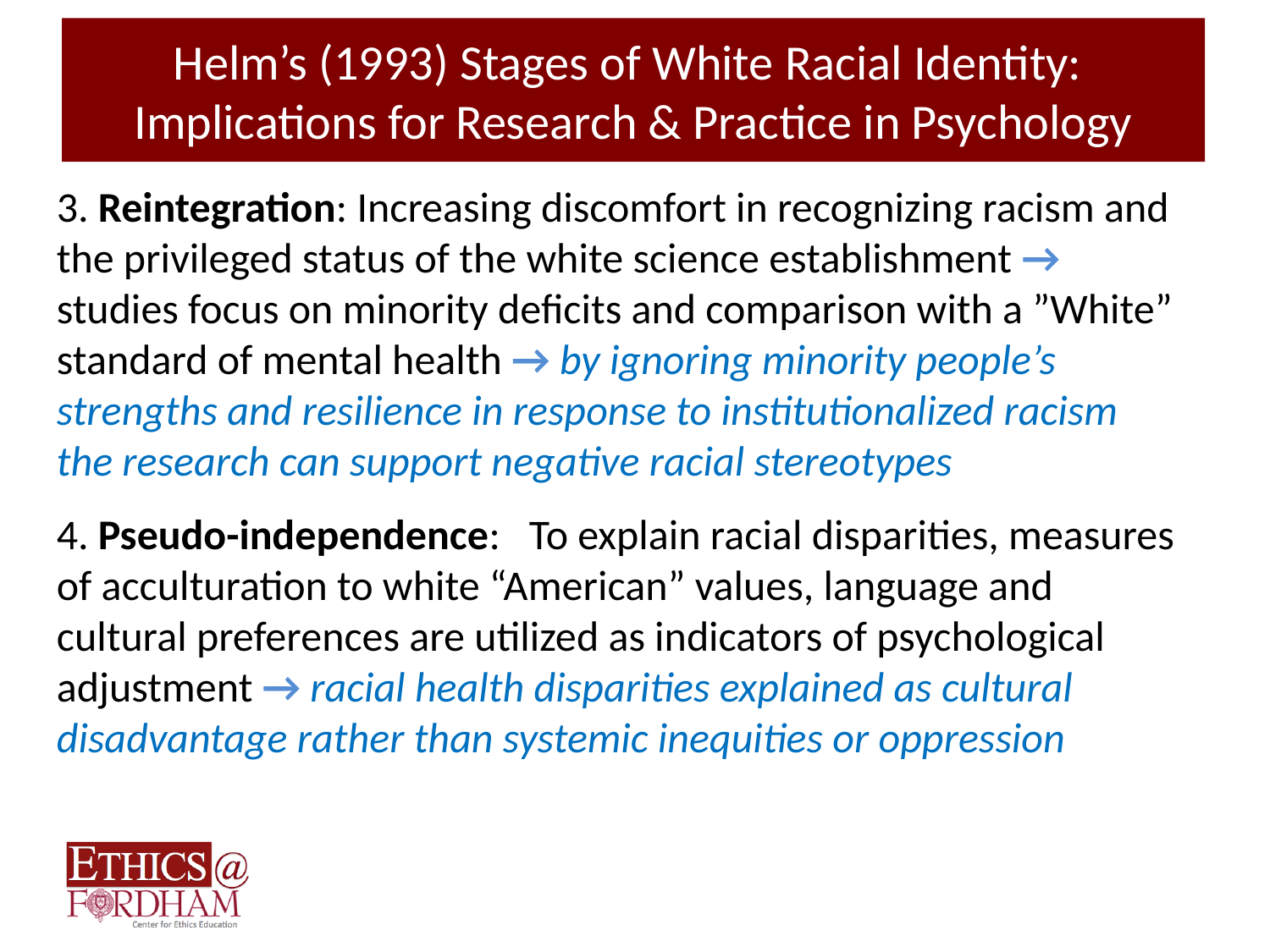

# Helm’s (1993) Stages of White Racial Identity: Implications for Research & Practice in Psychology

3. Reintegration: Increasing discomfort in recognizing racism and the privileged status of the white science establishment → studies focus on minority deficits and comparison with a ”White” standard of mental health → by ignoring minority people’s strengths and resilience in response to institutionalized racism the research can support negative racial stereotypes

4. Pseudo-independence:   To explain racial disparities, measures of acculturation to white “American” values, language and cultural preferences are utilized as indicators of psychological adjustment → racial health disparities explained as cultural disadvantage rather than systemic inequities or oppression